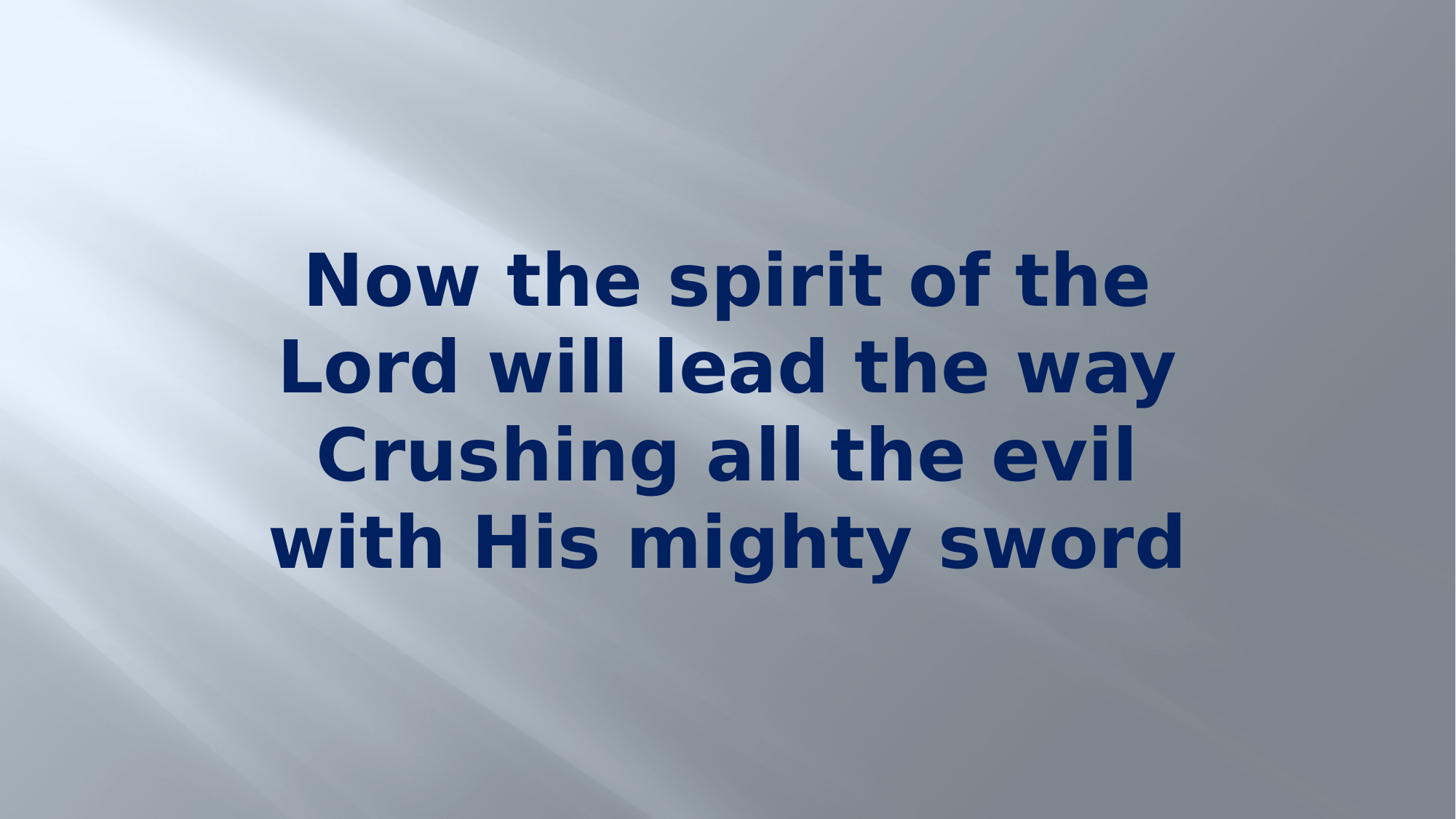

# Now the spirit of the Lord will lead the way Crushing all the evil with His mighty sword